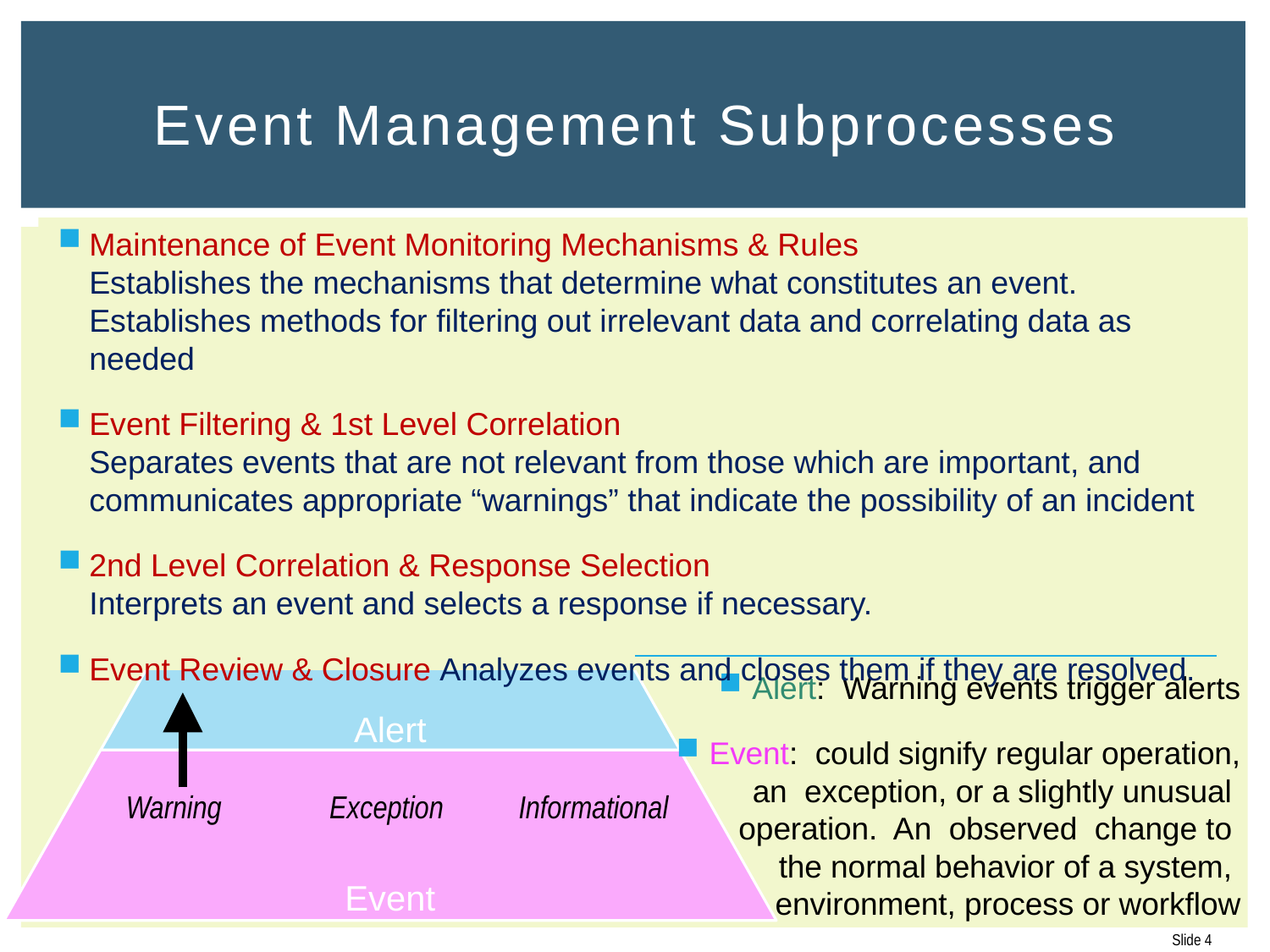

# Event Management Subprocesses
Maintenance of Event Monitoring Mechanisms & Rules
Establishes the mechanisms that determine what constitutes an event. Establishes methods for filtering out irrelevant data and correlating data as needed
Event Filtering & 1st Level Correlation
Separates events that are not relevant from those which are important, and communicates appropriate “warnings” that indicate the possibility of an incident
2nd Level Correlation & Response Selection
Interprets an event and selects a response if necessary.
Event Review & Closure Analyzes events and closes them if they are resolved.

Alert
Event
Alert:  Warning events trigger alerts
Event:  could signify regular operation,
 an  exception, or a slightly unusual
operation.  An  observed  change to
the normal behavior of a system,
environment, process or workflow
Warning
Exception
Informational